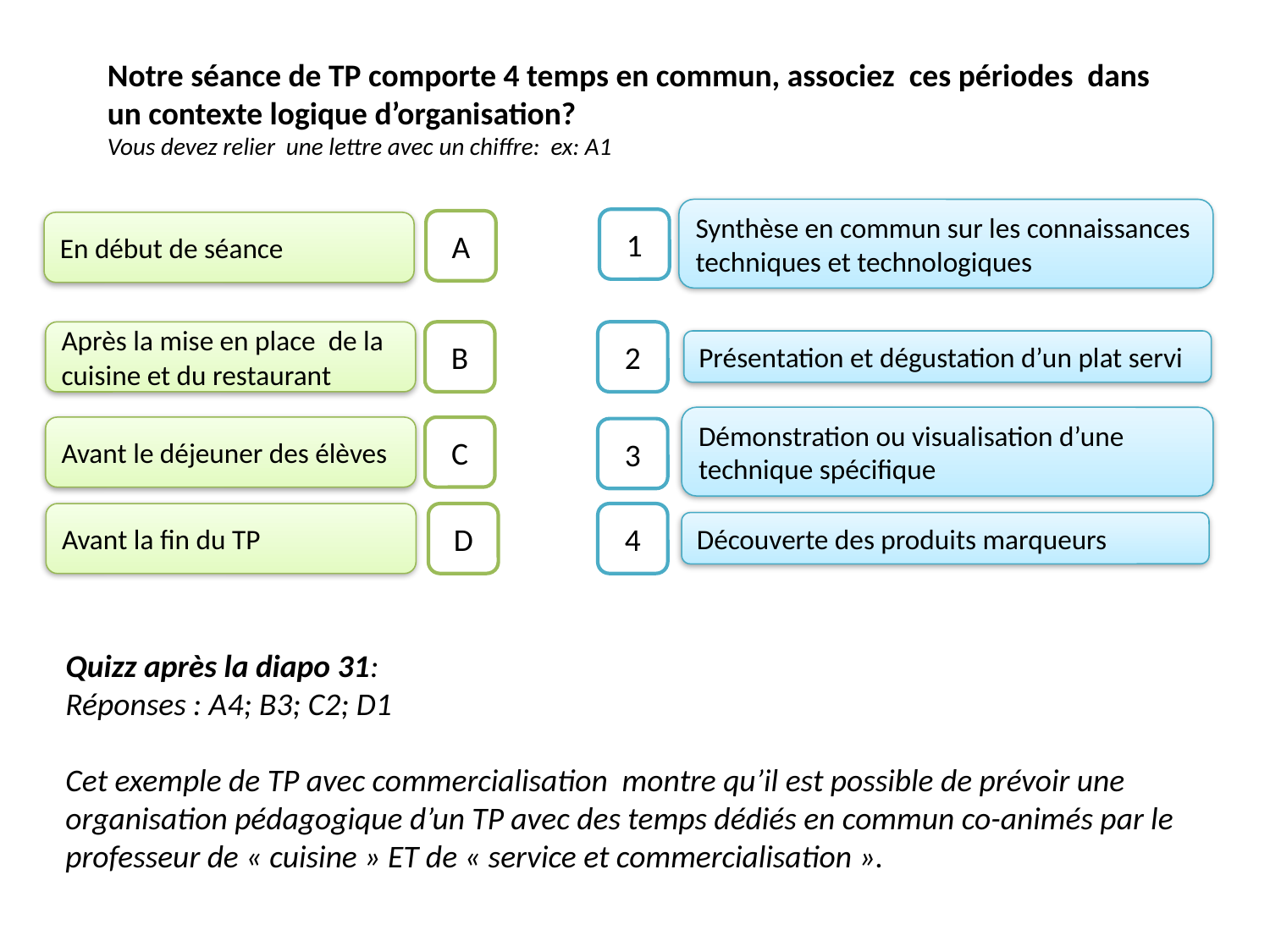

Notre séance de TP comporte 4 temps en commun, associez  ces périodes  dans un contexte logique d’organisation?
Vous devez relier  une lettre avec un chiffre:  ex: A1
Synthèse en commun sur les connaissances techniques et technologiques
1
A
En début de séance
Après la mise en place  de la cuisine et du restaurant
B
2
Présentation et dégustation d’un plat servi
Démonstration ou visualisation d’une technique spécifique
C
Avant le déjeuner des élèves
3
Avant la fin du TP
D
4
Découverte des produits marqueurs
Quizz après la diapo 31:
Réponses : A4; B3; C2; D1

Cet exemple de TP avec commercialisation  montre qu’il est possible de prévoir une organisation pédagogique d’un TP avec des temps dédiés en commun co-animés par le professeur de « cuisine » ET de « service et commercialisation ».